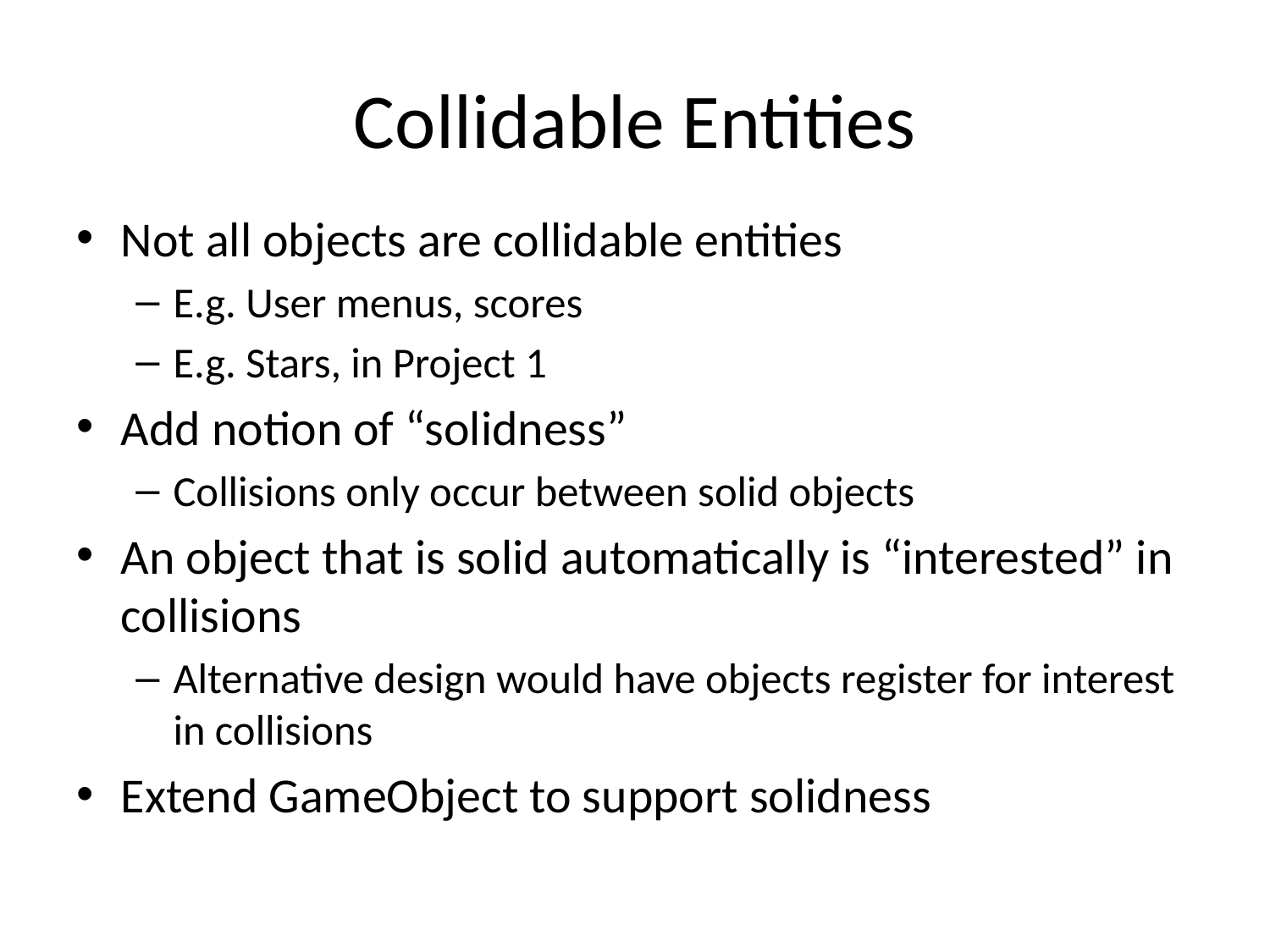

# Collidable Entities
Not all objects are collidable entities
E.g. User menus, scores
E.g. Stars, in Project 1
Add notion of “solidness”
Collisions only occur between solid objects
An object that is solid automatically is “interested” in collisions
Alternative design would have objects register for interest in collisions
Extend GameObject to support solidness